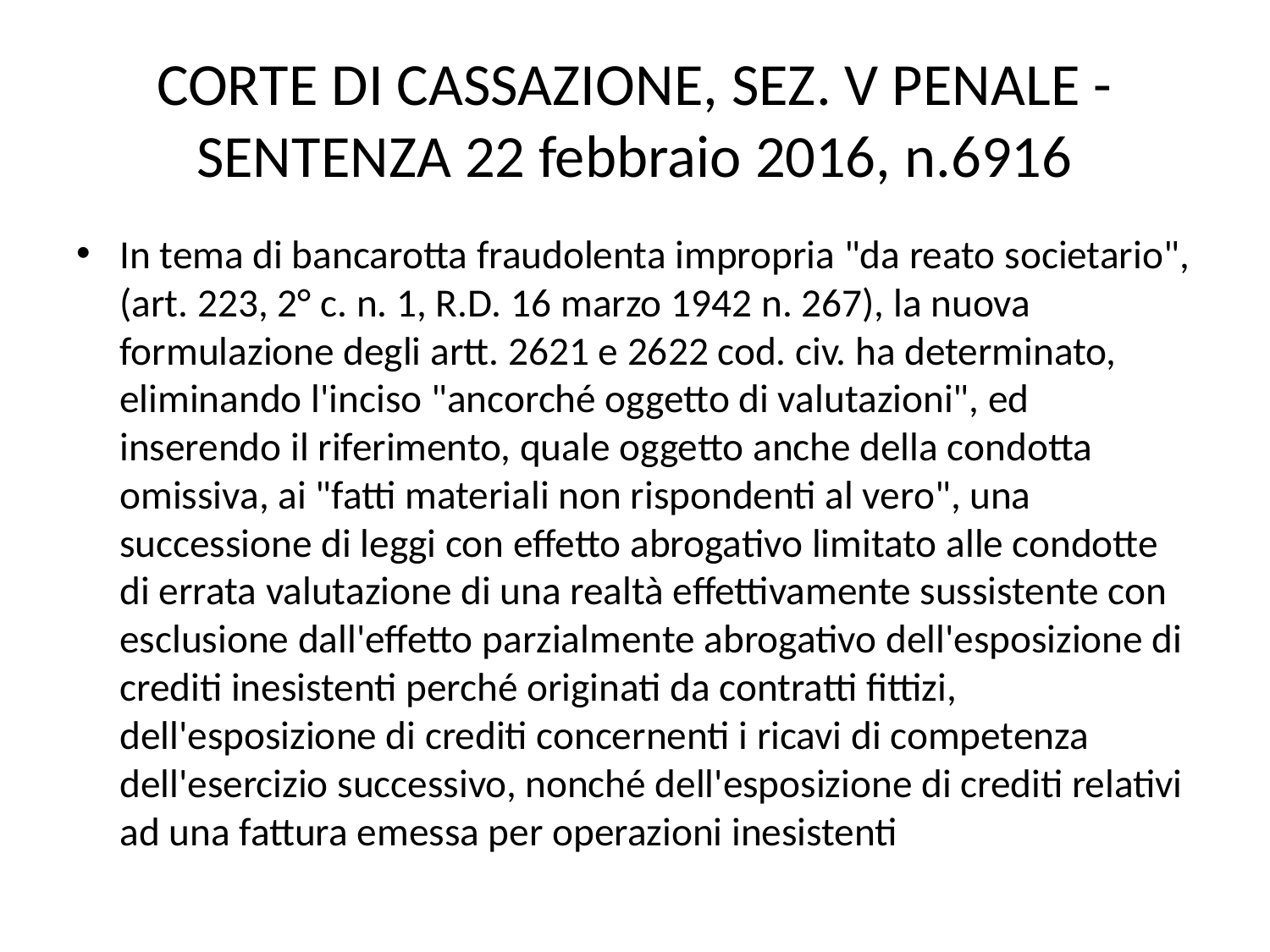

# CORTE DI CASSAZIONE, SEZ. V PENALE - SENTENZA 22 febbraio 2016, n.6916
In tema di bancarotta fraudolenta impropria "da reato societario", (art. 223, 2° c. n. 1, R.D. 16 marzo 1942 n. 267), la nuova formulazione degli artt. 2621 e 2622 cod. civ. ha determinato, eliminando l'inciso "ancorché oggetto di valutazioni", ed inserendo il riferimento, quale oggetto anche della condotta omissiva, ai "fatti materiali non rispondenti al vero", una successione di leggi con effetto abrogativo limitato alle condotte di errata valutazione di una realtà effettivamente sussistente con esclusione dall'effetto parzialmente abrogativo dell'esposizione di crediti inesistenti perché originati da contratti fittizi, dell'esposizione di crediti concernenti i ricavi di competenza dell'esercizio successivo, nonché dell'esposizione di crediti relativi ad una fattura emessa per operazioni inesistenti